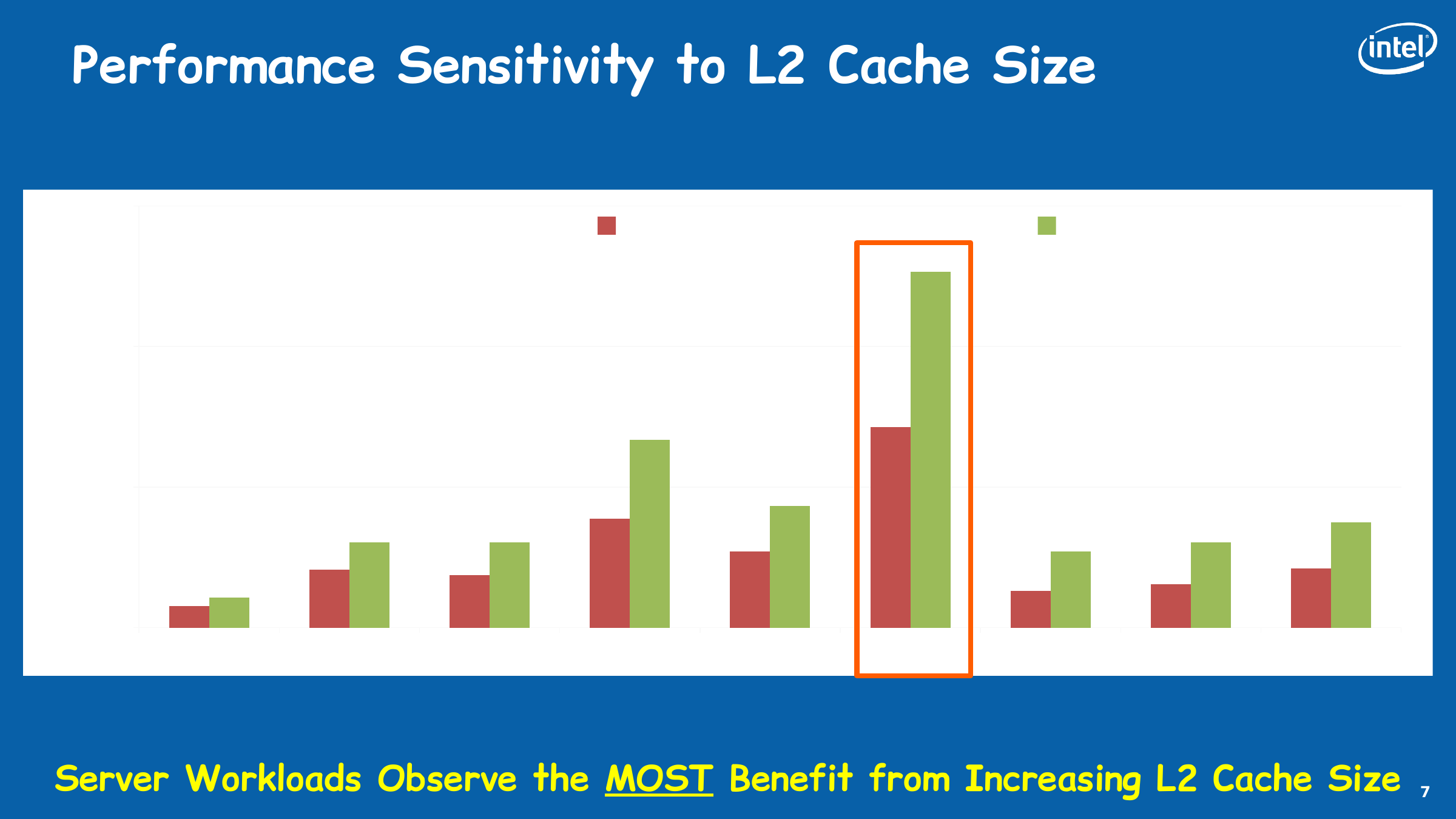

# Performance Sensitivity to L2 Cache Size

### Chart

| Category | 512KB L2 /1.5MB L3 (Exclusive) | 1MB L2 /1MB L3 (Exclusive) |
|---|---|---|
| dh | 1.0030903496269228 | 1.0042501901639542 |
| games | 1.0082795269378348 | 1.0121152122082677 |
| multimedia | 1.007475607528388 | 1.0121076385944596 |
| office | 1.0155137836825734 | 1.0267365047285442 |
| productivity | 1.0108200562848972 | 1.0172889635649502 |
| server | 1.0285525845519268 | 1.0506252040095372 |
| SPEC CPU2006 | 1.005186037858719 | 1.010845504021662 |
| workstation | 1.006142979236191 | 1.0121156116646206 |
| ALL | 1.0084536328064269 | 1.0149632929848909 |
Server Workloads Observe the MOST Benefit from Increasing L2 Cache Size
7